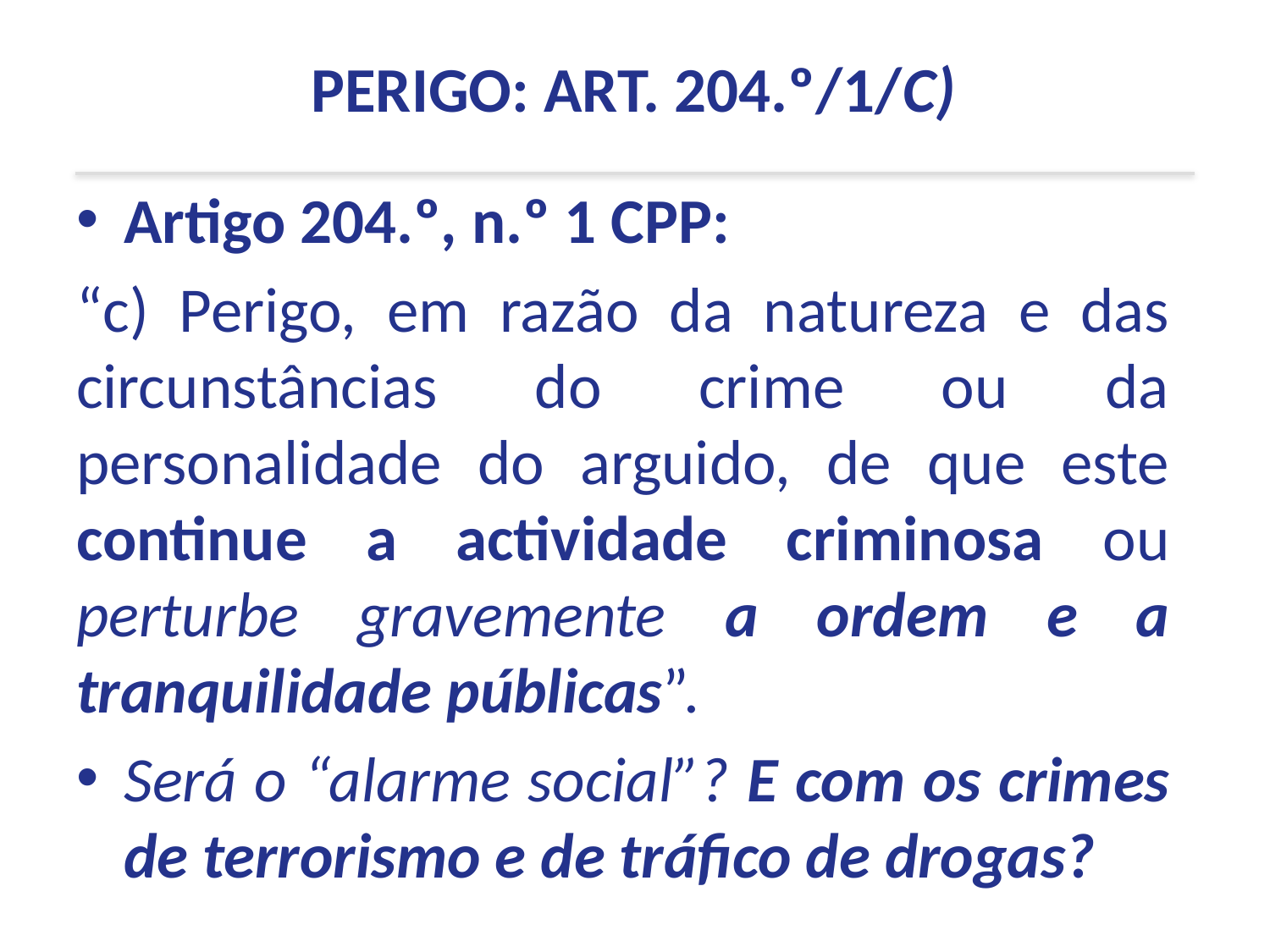

PERIGO: ART. 204.º/1/C)
Artigo 204.º, n.º 1 CPP:
“c) Perigo, em razão da natureza e das circunstâncias do crime ou da personalidade do arguido, de que este continue a actividade criminosa ou perturbe gravemente a ordem e a tranquilidade públicas”.
Será o “alarme social”? E com os crimes de terrorismo e de tráfico de drogas?